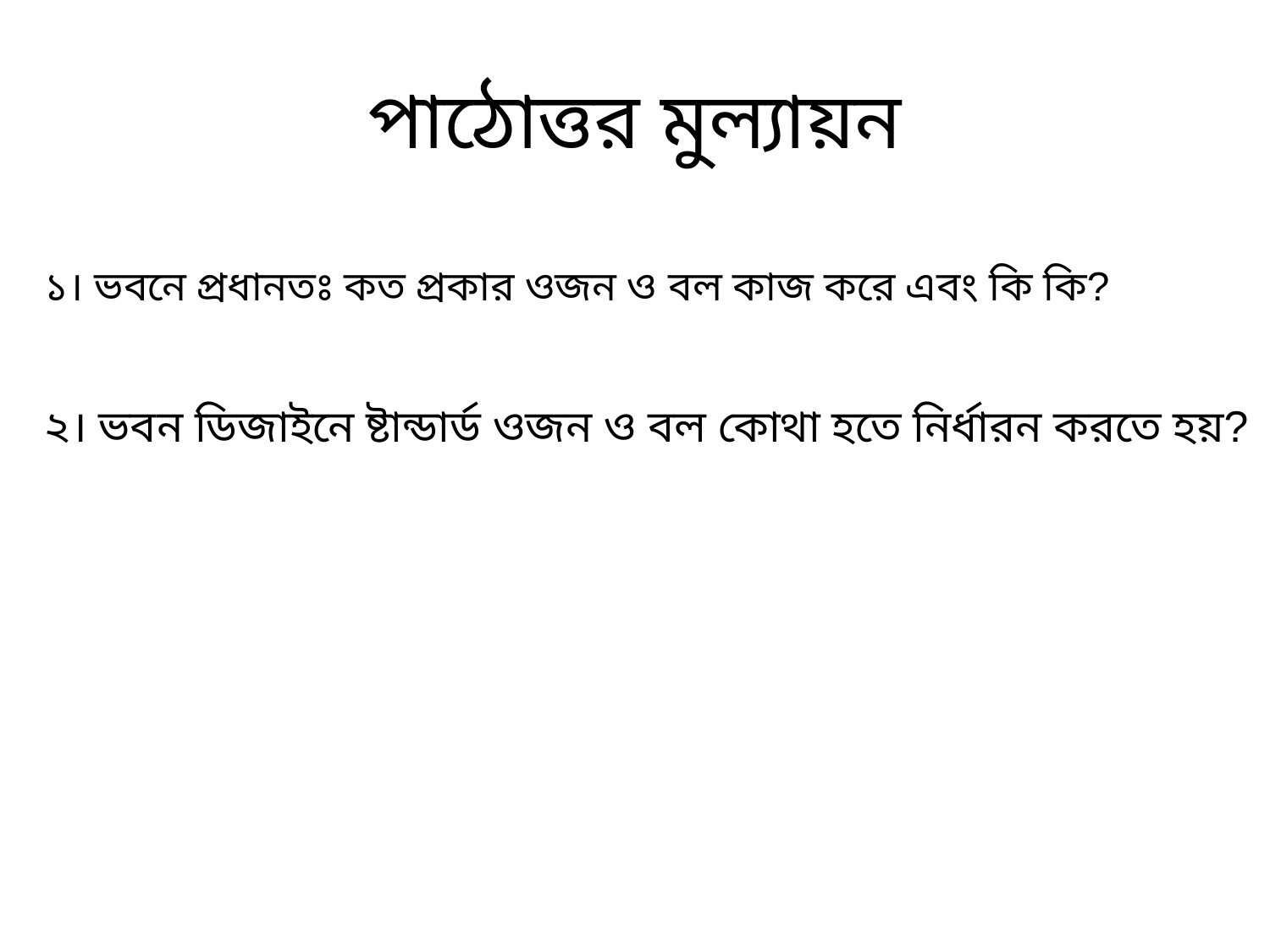

# পাঠোত্তর মুল্যায়ন
১। ভবনে প্রধানতঃ কত প্রকার ওজন ও বল কাজ করে এবং কি কি?
২। ভবন ডিজাইনে ষ্টান্ডার্ড ওজন ও বল কোথা হতে নির্ধারন করতে হয়?